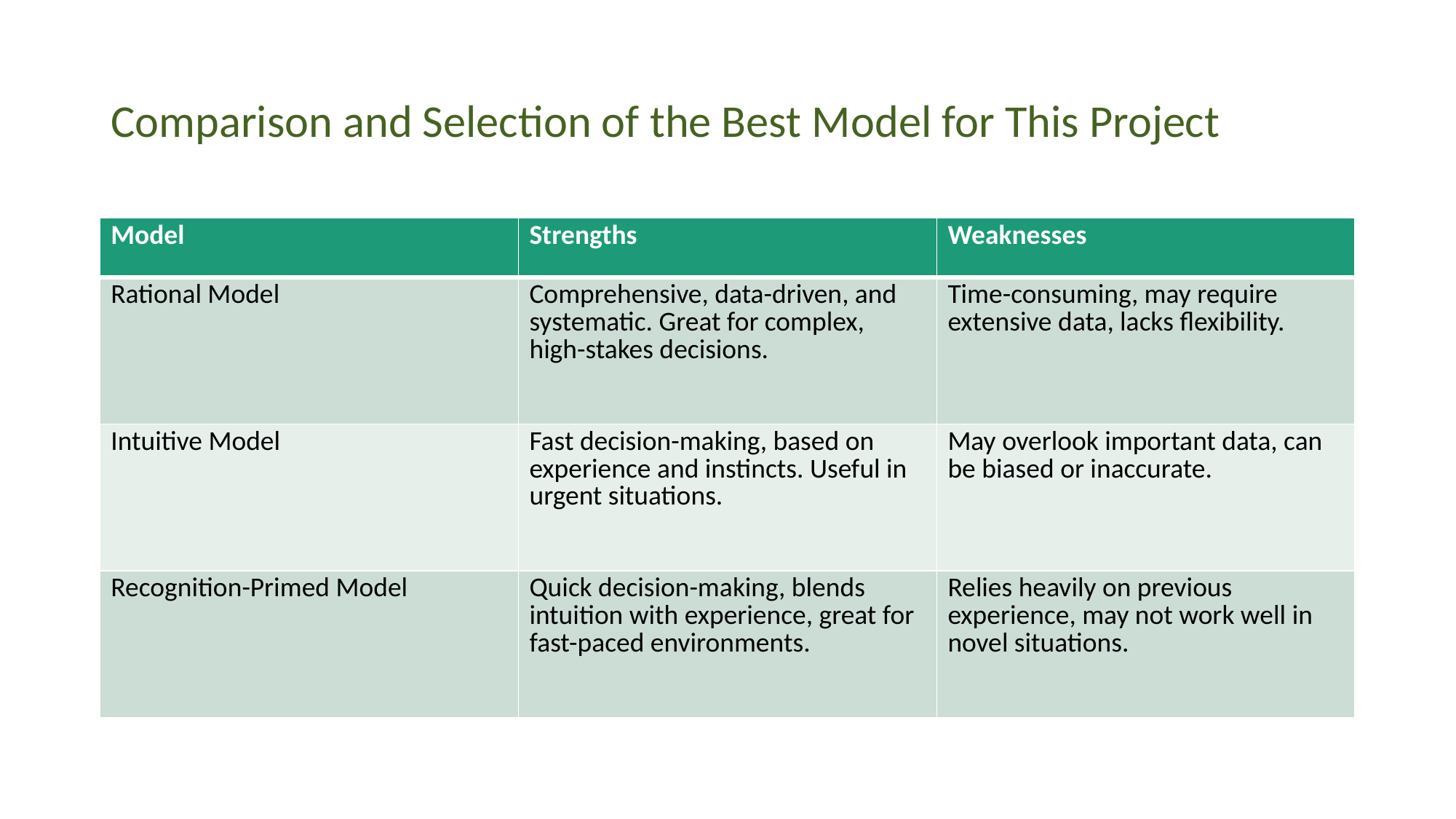

# Comparison and Selection of the Best Model for This Project
| Model | Strengths | Weaknesses |
| --- | --- | --- |
| Rational Model | Comprehensive, data-driven, and systematic. Great for complex, high-stakes decisions. | Time-consuming, may require extensive data, lacks flexibility. |
| Intuitive Model | Fast decision-making, based on experience and instincts. Useful in urgent situations. | May overlook important data, can be biased or inaccurate. |
| Recognition-Primed Model | Quick decision-making, blends intuition with experience, great for fast-paced environments. | Relies heavily on previous experience, may not work well in novel situations. |